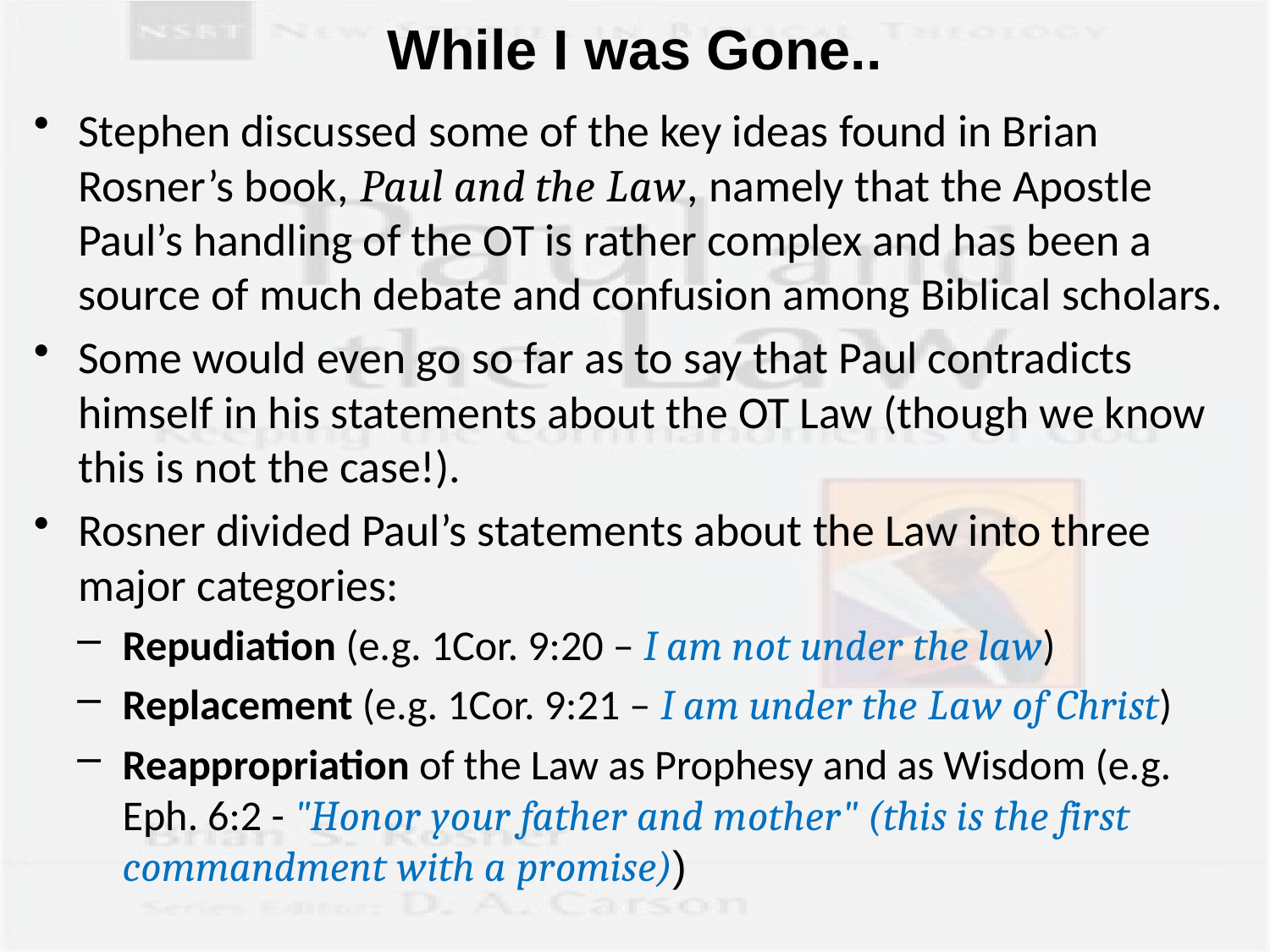

# While I was Gone..
Stephen discussed some of the key ideas found in Brian Rosner’s book, Paul and the Law, namely that the Apostle Paul’s handling of the OT is rather complex and has been a source of much debate and confusion among Biblical scholars.
Some would even go so far as to say that Paul contradicts himself in his statements about the OT Law (though we know this is not the case!).
Rosner divided Paul’s statements about the Law into three major categories:
Repudiation (e.g. 1Cor. 9:20 – I am not under the law)
Replacement (e.g. 1Cor. 9:21 – I am under the Law of Christ)
Reappropriation of the Law as Prophesy and as Wisdom (e.g. Eph. 6:2 - "Honor your father and mother" (this is the first commandment with a promise))